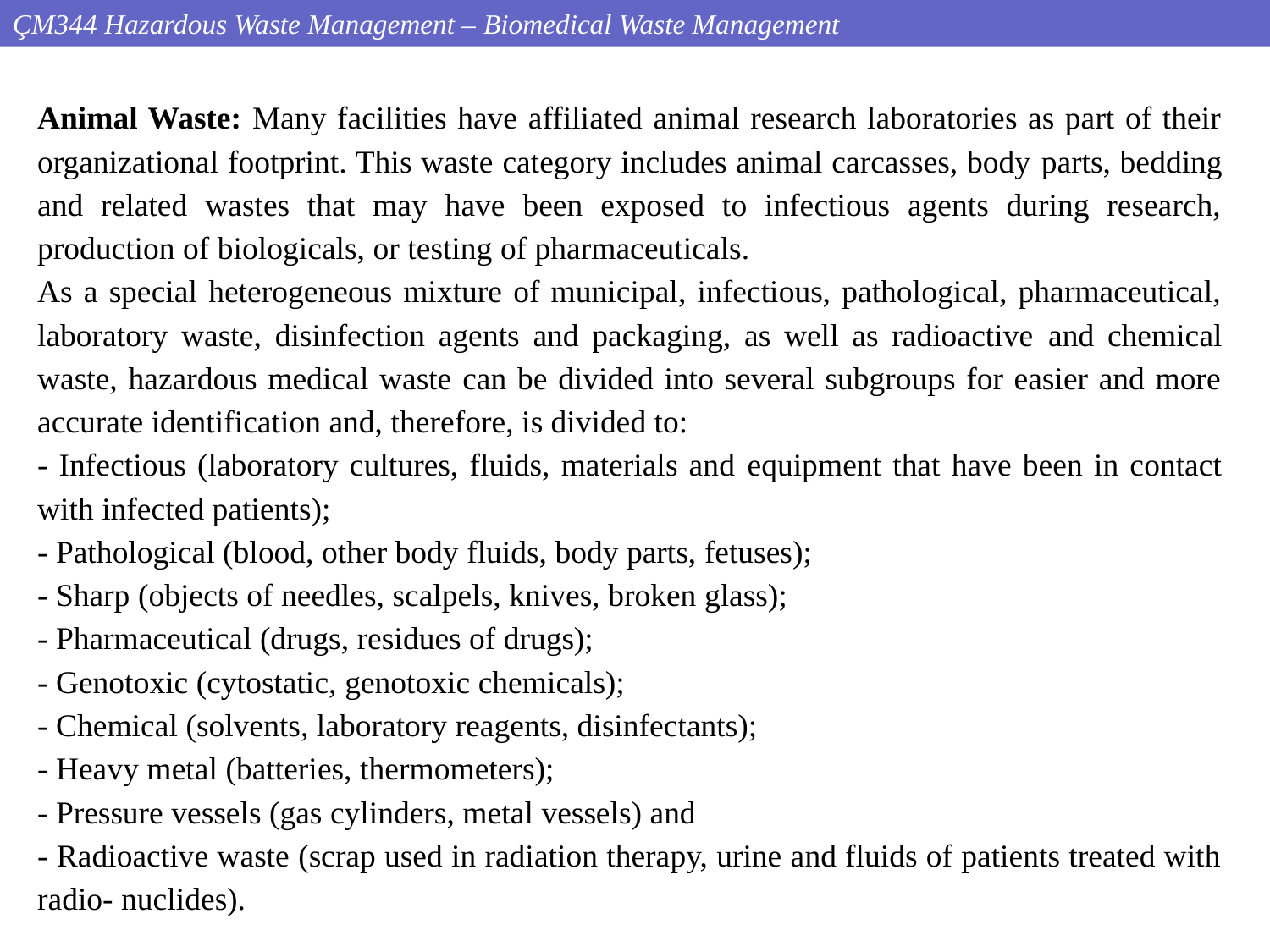

ÇM344 Hazardous Waste Management – Biomedical Waste Management
Animal Waste: Many facilities have affiliated animal research laboratories as part of their organizational footprint. This waste category includes animal carcasses, body parts, bedding and related wastes that may have been exposed to infectious agents during research, production of biologicals, or testing of pharmaceuticals.
As a special heterogeneous mixture of municipal, infectious, pathological, pharmaceutical, laboratory waste, disinfection agents and packaging, as well as radioactive and chemical waste, hazardous medical waste can be divided into several subgroups for easier and more accurate identification and, therefore, is divided to:
- Infectious (laboratory cultures, fluids, materials and equipment that have been in contact with infected patients);
- Pathological (blood, other body fluids, body parts, fetuses);
- Sharp (objects of needles, scalpels, knives, broken glass);
- Pharmaceutical (drugs, residues of drugs);
- Genotoxic (cytostatic, genotoxic chemicals);
- Chemical (solvents, laboratory reagents, disinfectants);
- Heavy metal (batteries, thermometers);
- Pressure vessels (gas cylinders, metal vessels) and
- Radioactive waste (scrap used in radiation therapy, urine and fluids of patients treated with radio- nuclides).